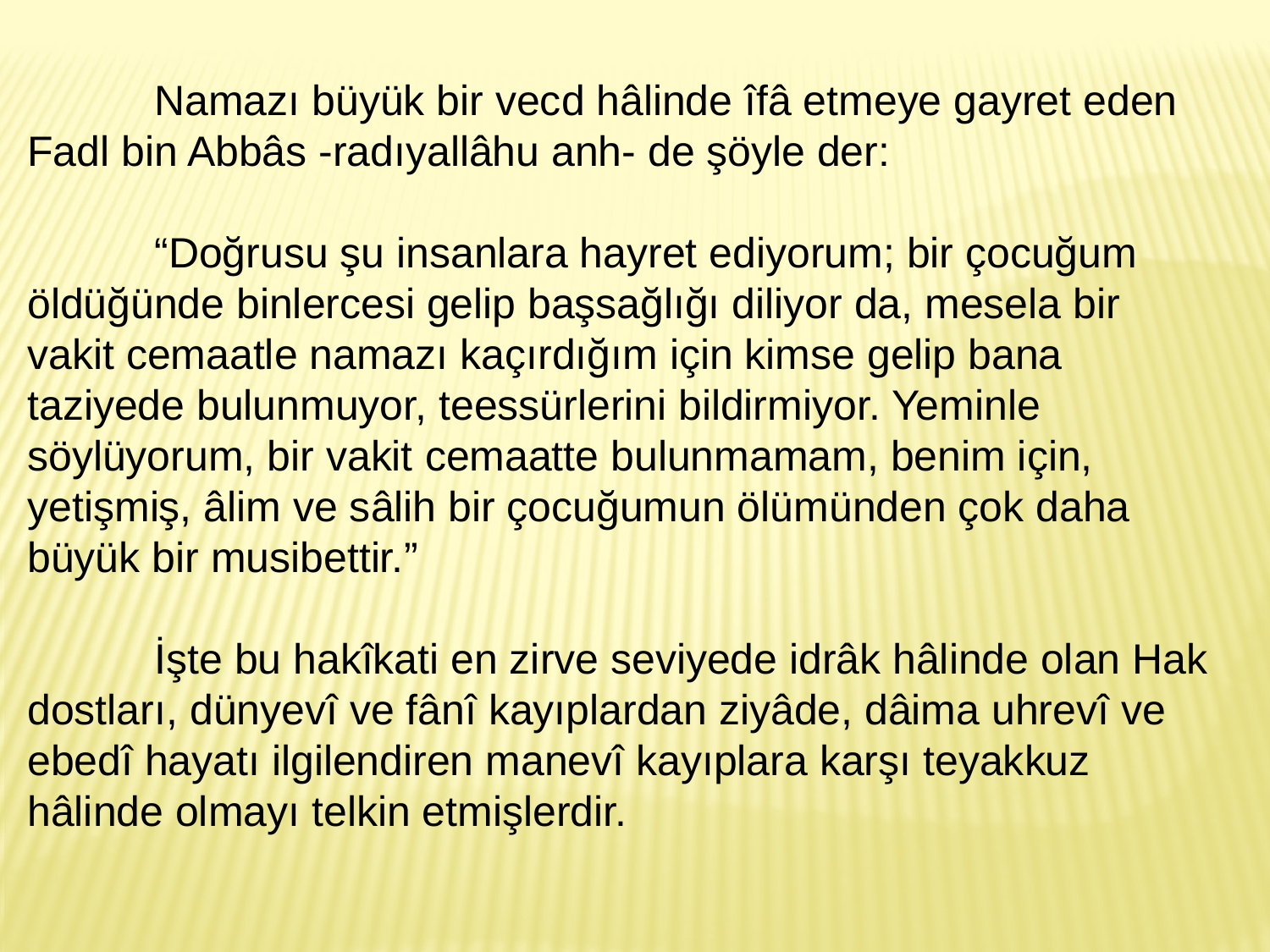

Namazı büyük bir vecd hâlinde îfâ etmeye gayret eden Fadl bin Abbâs -radıyallâhu anh- de şöyle der:

	“Doğrusu şu insanlara hayret ediyorum; bir çocuğum öldüğünde binlercesi gelip başsağlığı diliyor da, mesela bir vakit cemaatle namazı kaçırdığım için kimse gelip bana taziyede bulunmuyor, teessürlerini bildirmiyor. Yeminle söylüyorum, bir vakit cemaatte bulunmamam, benim için, yetişmiş, âlim ve sâlih bir çocuğumun ölümünden çok daha büyük bir musibettir.”

	İşte bu hakîkati en zirve seviyede idrâk hâlinde olan Hak dostları, dünyevî ve fânî kayıplardan ziyâde, dâima uhrevî ve ebedî hayatı ilgilendiren manevî kayıplara karşı teyakkuz hâlinde olmayı telkin etmişlerdir.
23